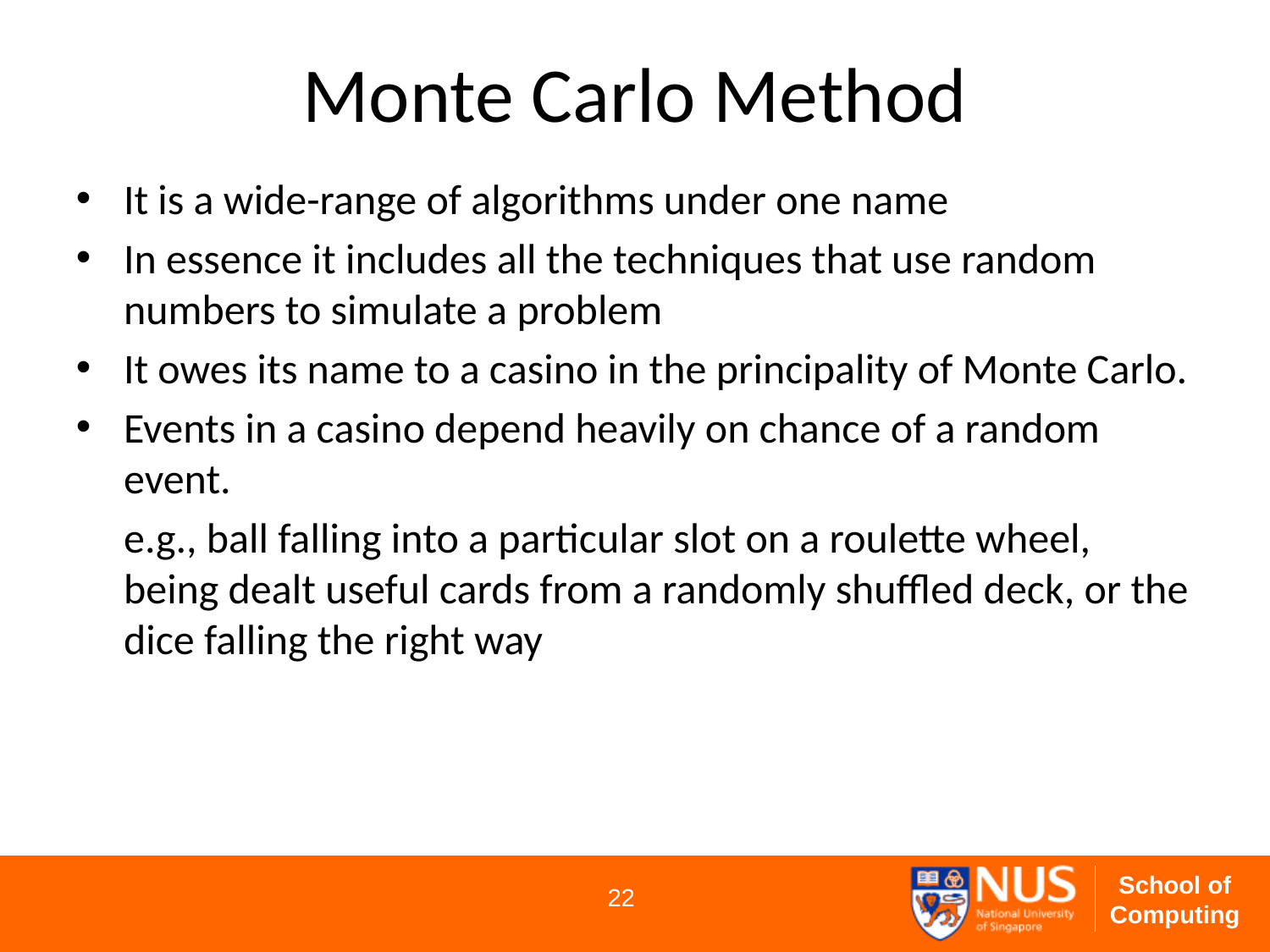

# Monte Carlo Method
It is a wide-range of algorithms under one name
In essence it includes all the techniques that use random numbers to simulate a problem
It owes its name to a casino in the principality of Monte Carlo.
Events in a casino depend heavily on chance of a random event.
	e.g., ball falling into a particular slot on a roulette wheel, being dealt useful cards from a randomly shuffled deck, or the dice falling the right way
22